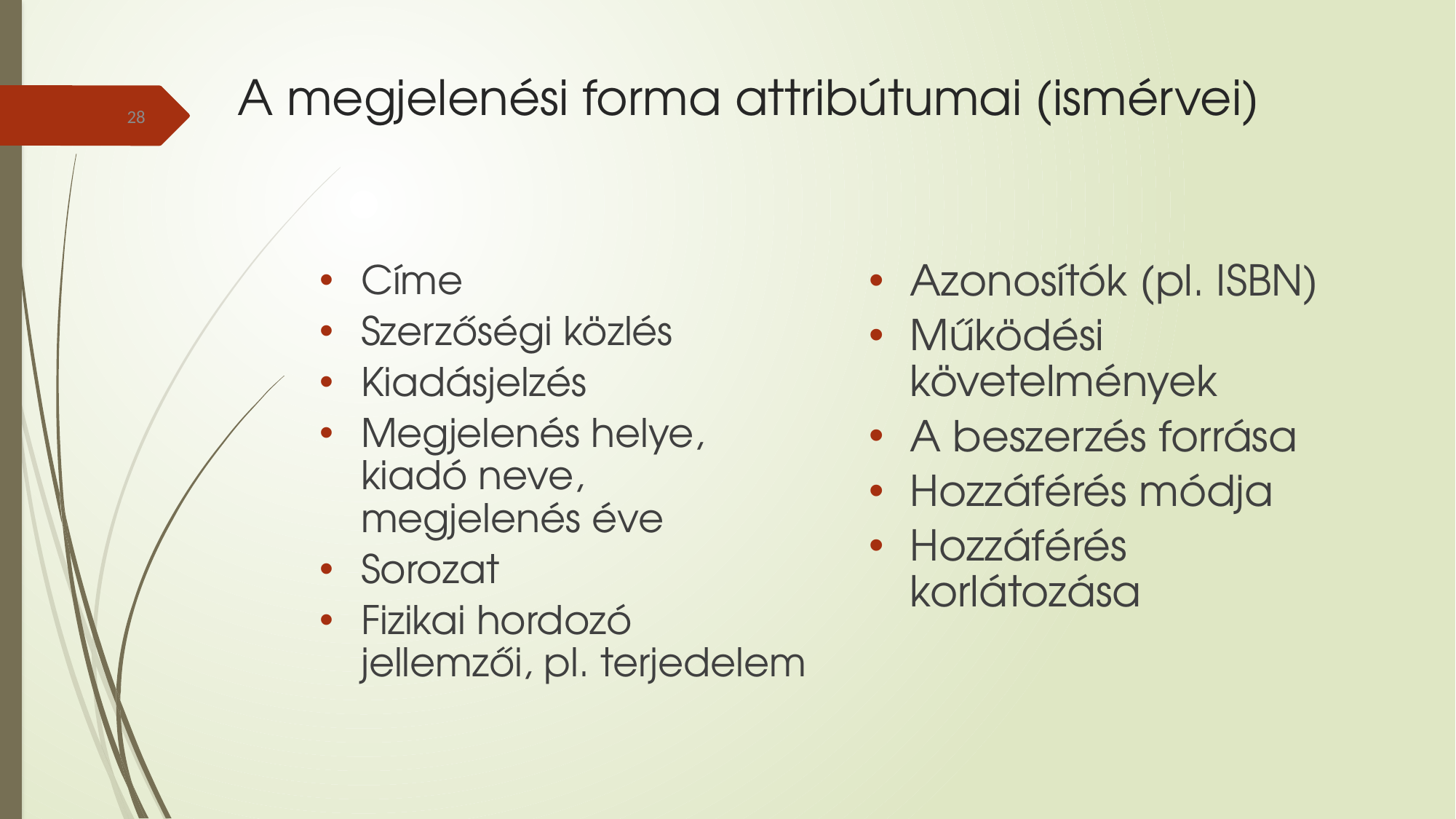

# A megjelenési forma attribútumai (ismérvei)
28
Azonosítók (pl. ISBN)
Működési követelmények
A beszerzés forrása
Hozzáférés módja
Hozzáférés korlátozása

Címe
Szerzőségi közlés
Kiadásjelzés
Megjelenés helye, kiadó neve, megjelenés éve
Sorozat
Fizikai hordozó jellemzői, pl. terjedelem